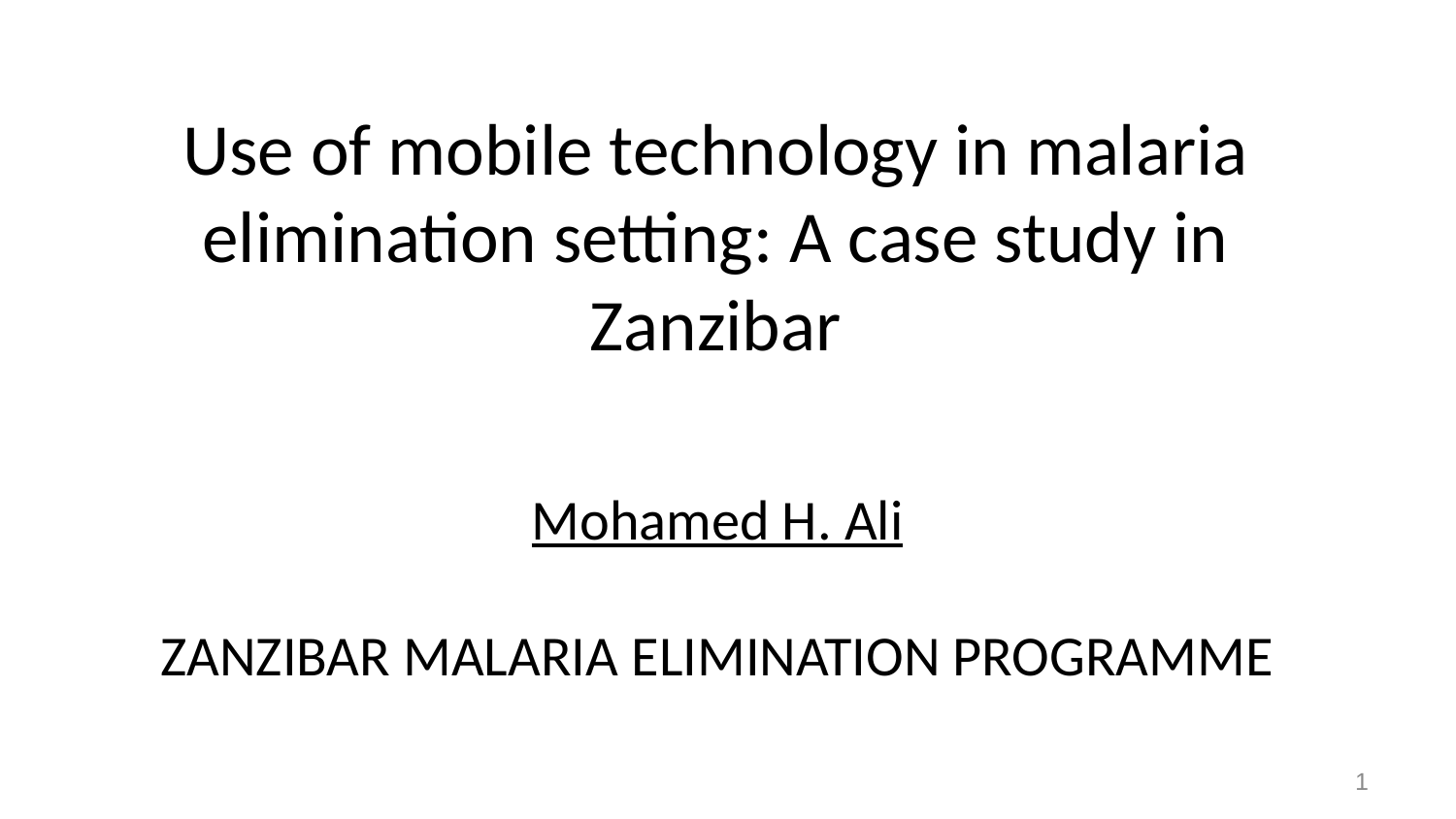

# Use of mobile technology in malaria elimination setting: A case study in Zanzibar
Mohamed H. Ali

ZANZIBAR MALARIA ELIMINATION PROGRAMME
1